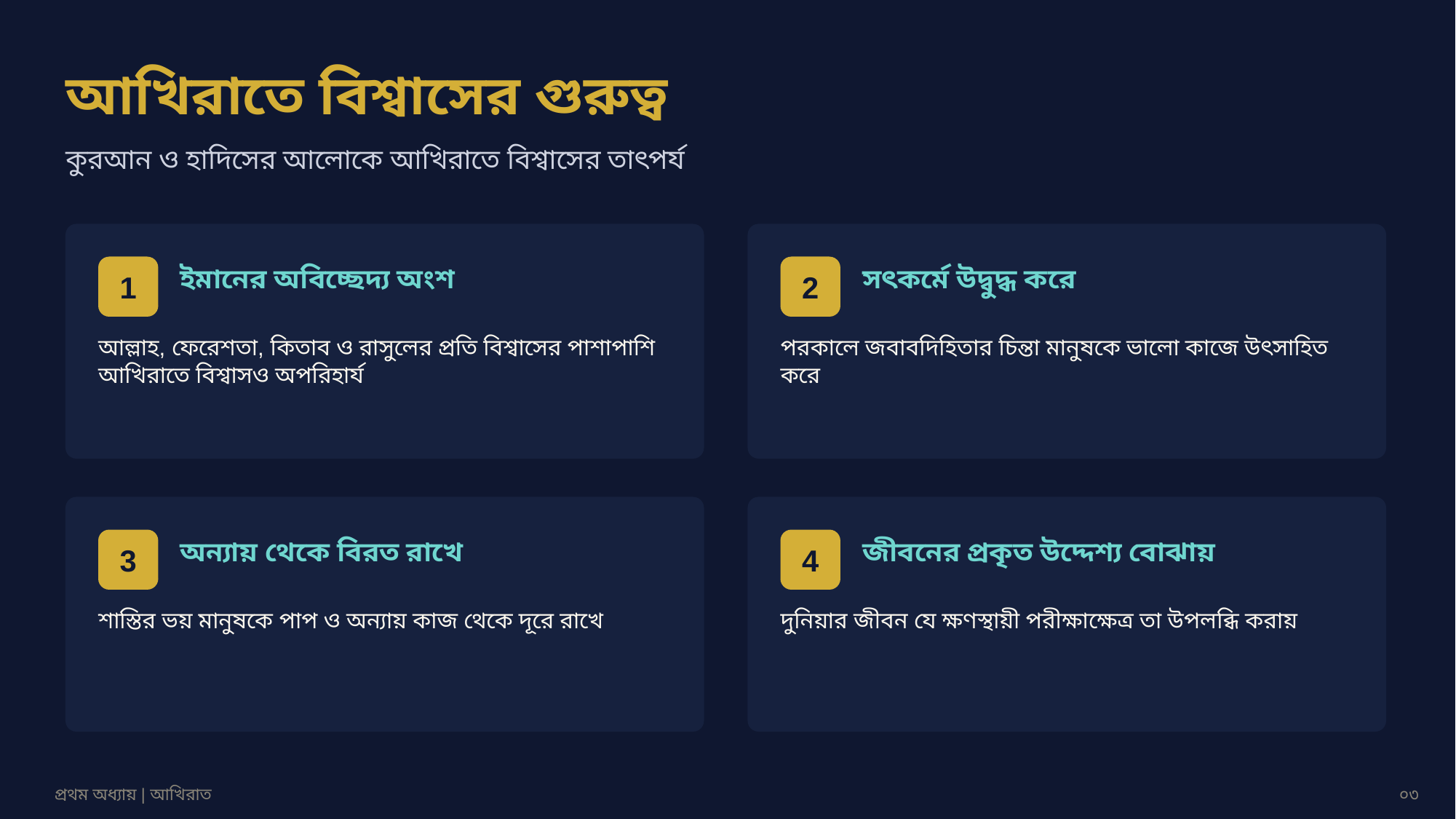

আখিরাতে বিশ্বাসের গুরুত্ব
কুরআন ও হাদিসের আলোকে আখিরাতে বিশ্বাসের তাৎপর্য

ইমানের অবিচ্ছেদ্য অংশ
সৎকর্মে উদ্বুদ্ধ করে

1

2
আল্লাহ, ফেরেশতা, কিতাব ও রাসুলের প্রতি বিশ্বাসের পাশাপাশি আখিরাতে বিশ্বাসও অপরিহার্য
পরকালে জবাবদিহিতার চিন্তা মানুষকে ভালো কাজে উৎসাহিত করে

অন্যায় থেকে বিরত রাখে
জীবনের প্রকৃত উদ্দেশ্য বোঝায়

3

4
শাস্তির ভয় মানুষকে পাপ ও অন্যায় কাজ থেকে দূরে রাখে
দুনিয়ার জীবন যে ক্ষণস্থায়ী পরীক্ষাক্ষেত্র তা উপলব্ধি করায়
প্রথম অধ্যায় | আখিরাত
০৩